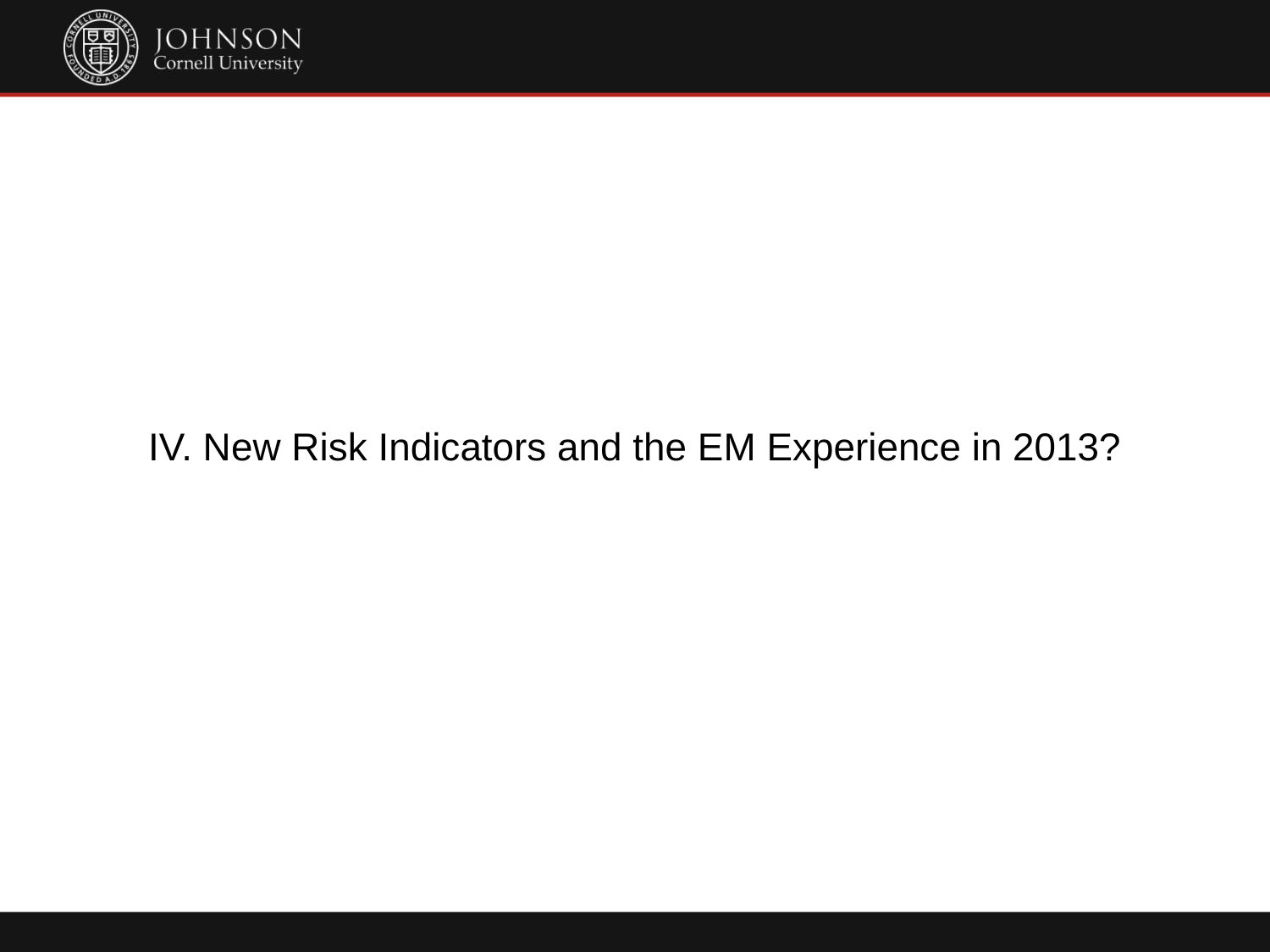

# IV. New Risk Indicators and the EM Experience in 2013?